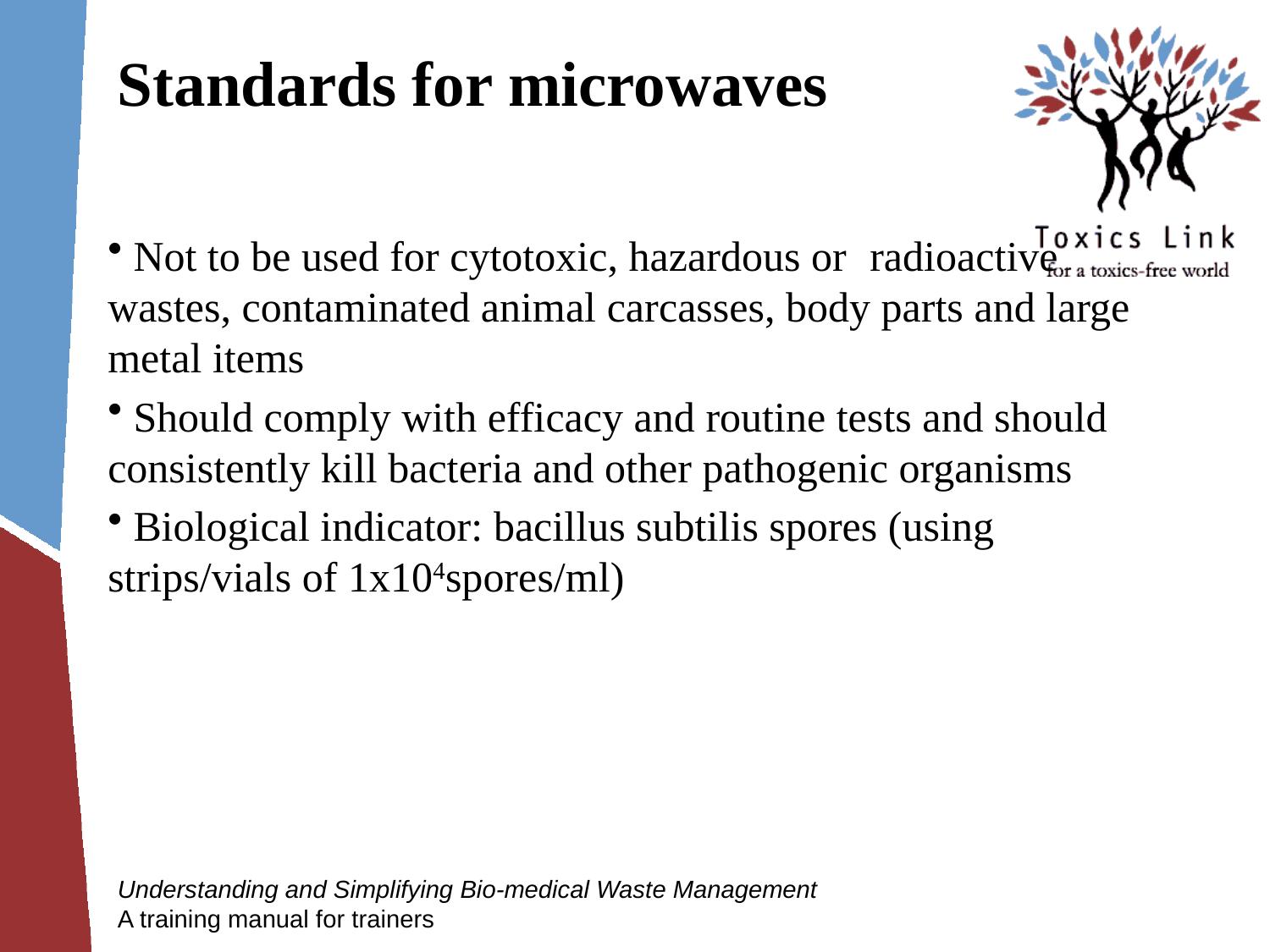

# Standards for microwaves
 Not to be used for cytotoxic, hazardous or 	radioactive wastes, contaminated animal carcasses, body parts and large metal items
 Should comply with efficacy and routine tests and should consistently kill bacteria and other pathogenic organisms
 Biological indicator: bacillus subtilis spores (using  strips/vials of 1x104spores/ml)
Understanding and Simplifying Bio-medical Waste Management
A training manual for trainers